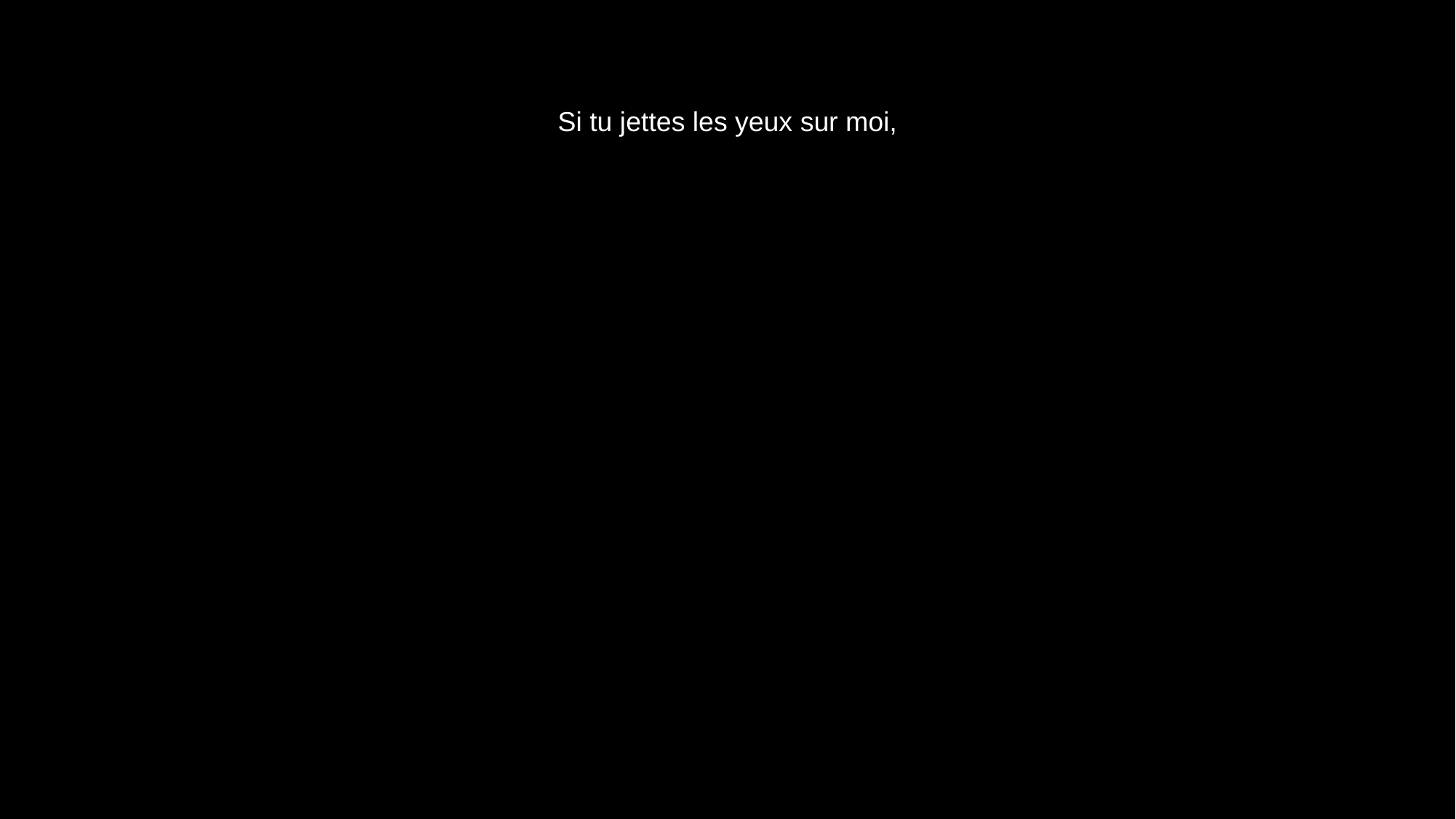

# Si tu jettes les yeux sur moi,